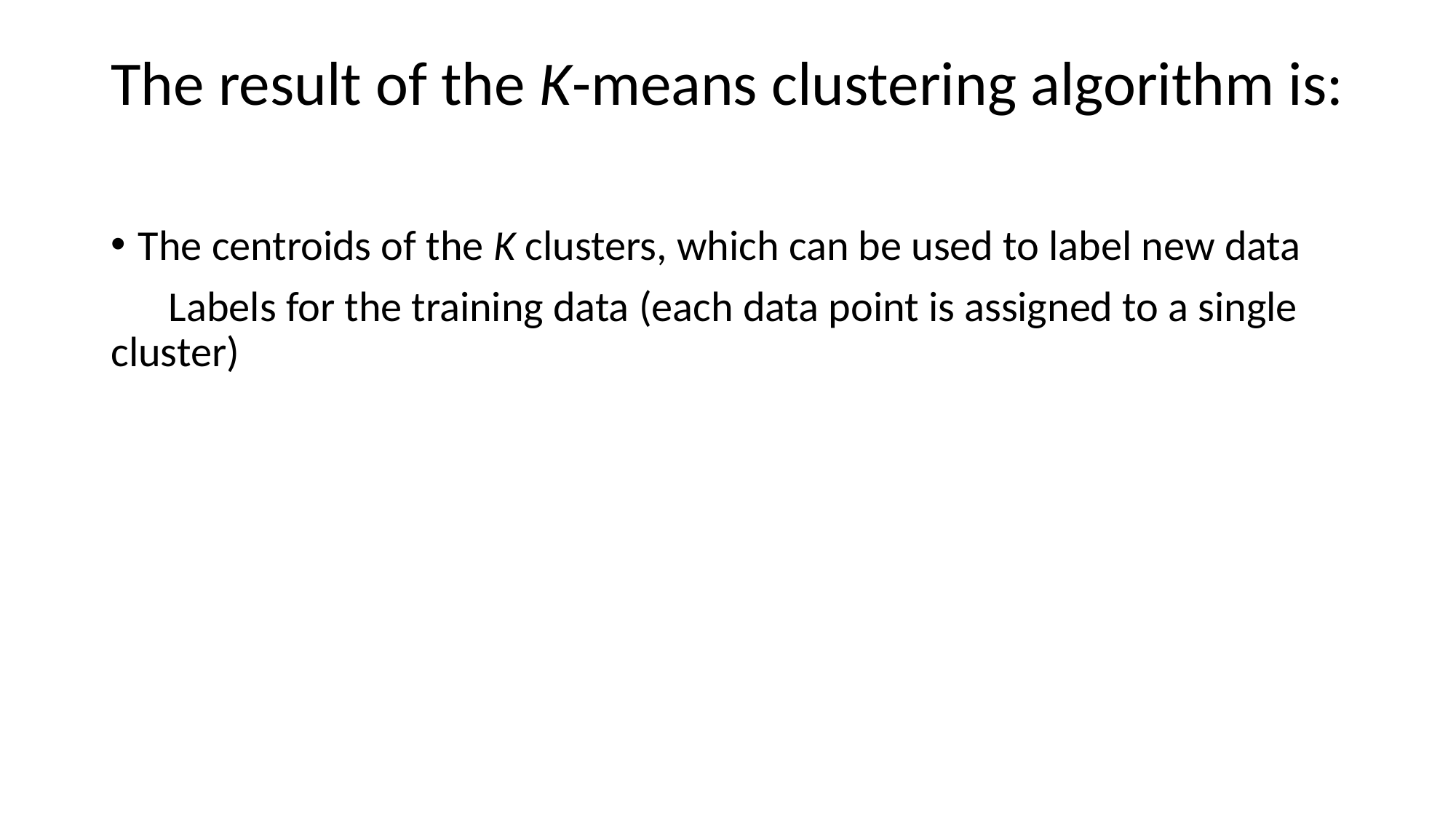

# The result of the K-means clustering algorithm is:
The centroids of the K clusters, which can be used to label new data
      Labels for the training data (each data point is assigned to a single cluster)